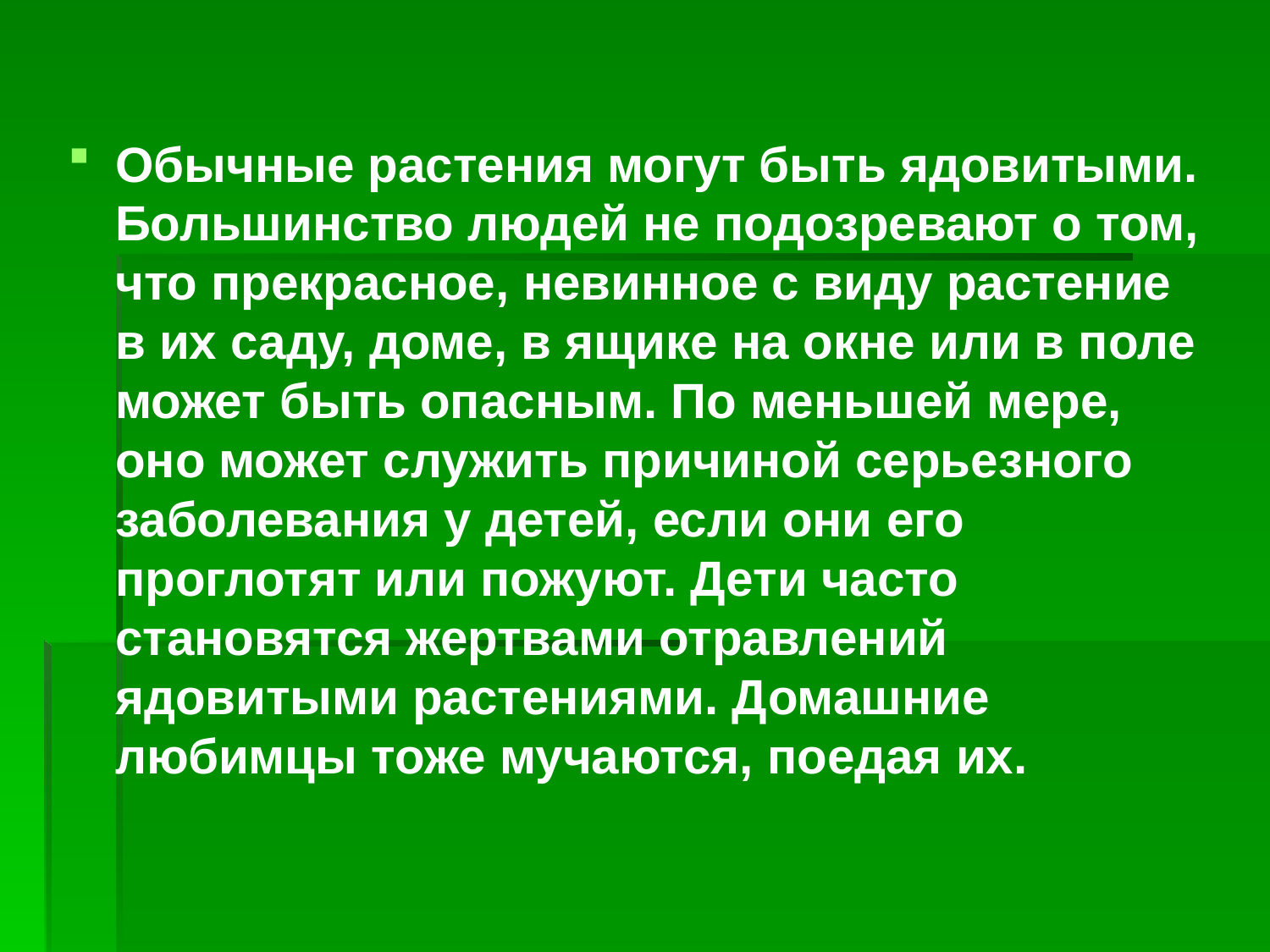

Обычные растения могут быть ядовитыми. Большинство людей не подозревают о том, что прекрасное, невинное с виду растение в их саду, доме, в ящике на окне или в поле может быть опасным. По меньшей мере, оно может служить причиной серьезного заболевания у детей, если они его проглотят или пожуют. Дети часто становятся жертвами отравлений ядовитыми растениями. Домашние любимцы тоже мучаются, поедая их.